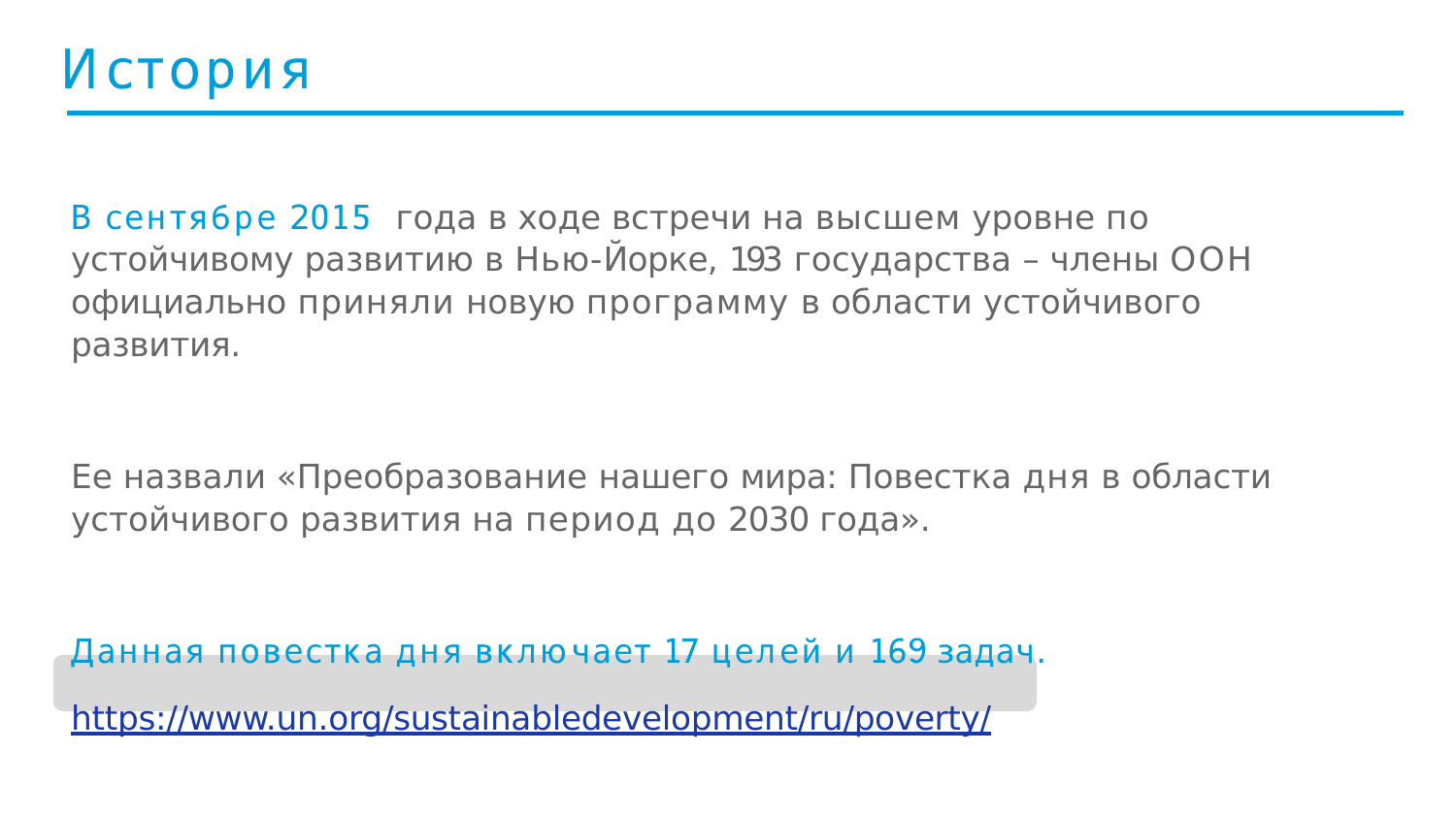

# История

В сентябре 2015	года в ходе встречи на высшем уровне по устойчивому развитию в Нью-Йорке, 193 государства – члены ООН официально приняли новую программу в области устойчивого развития.

Ее назвали «Преобразование нашего мира: Повестка дня в области устойчивого развития на период до 2030 года».

Данная повестка дня включает 17 целей и 169 задач.
https://www.un.org/sustainabledevelopment/ru/poverty/